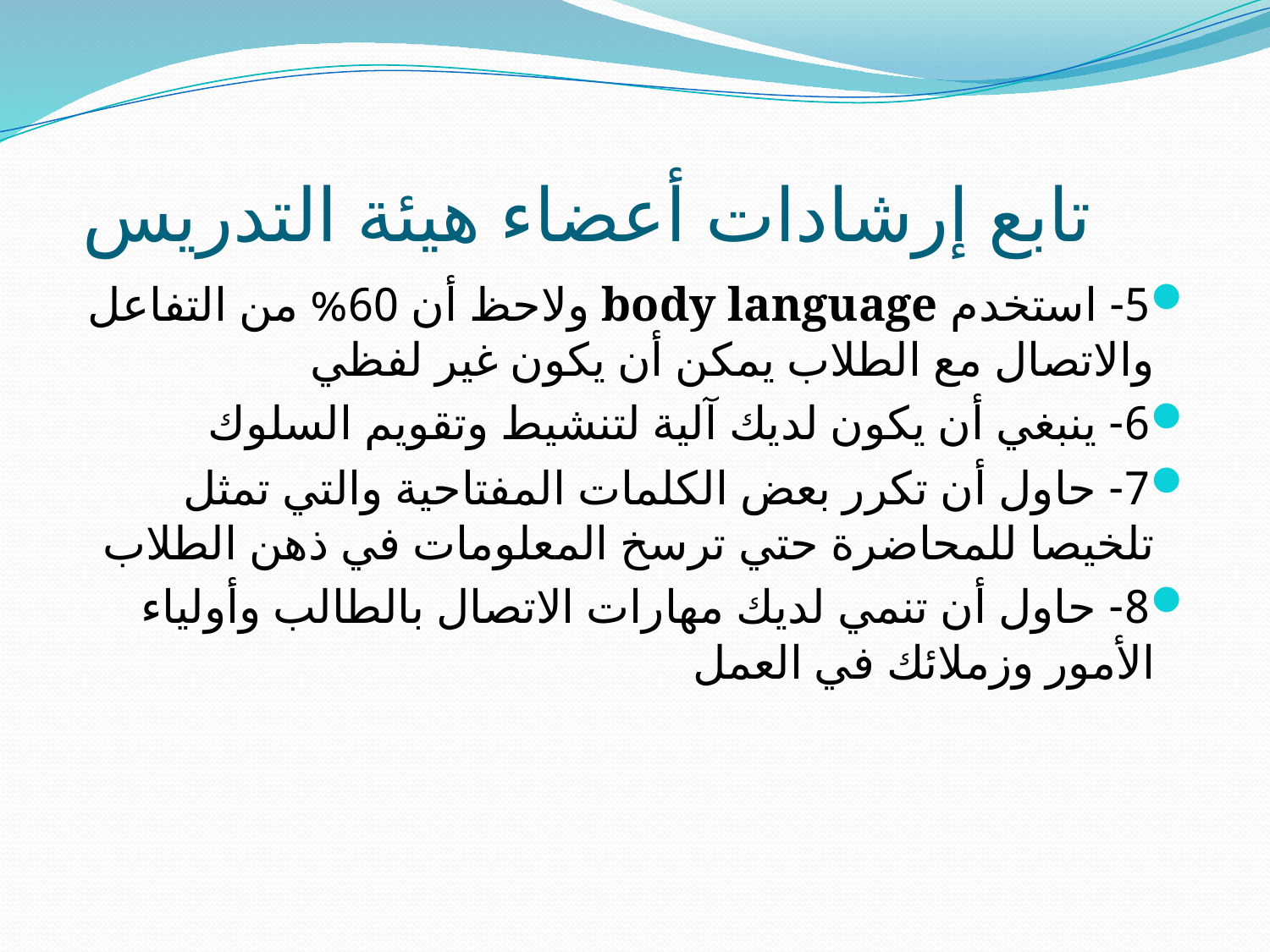

# تابع إرشادات أعضاء هيئة التدريس
5- استخدم body language ولاحظ أن 60% من التفاعل والاتصال مع الطلاب يمكن أن يكون غير لفظي
6- ينبغي أن يكون لديك آلية لتنشيط وتقويم السلوك
7- حاول أن تكرر بعض الكلمات المفتاحية والتي تمثل تلخيصا للمحاضرة حتي ترسخ المعلومات في ذهن الطلاب
8- حاول أن تنمي لديك مهارات الاتصال بالطالب وأولياء الأمور وزملائك في العمل